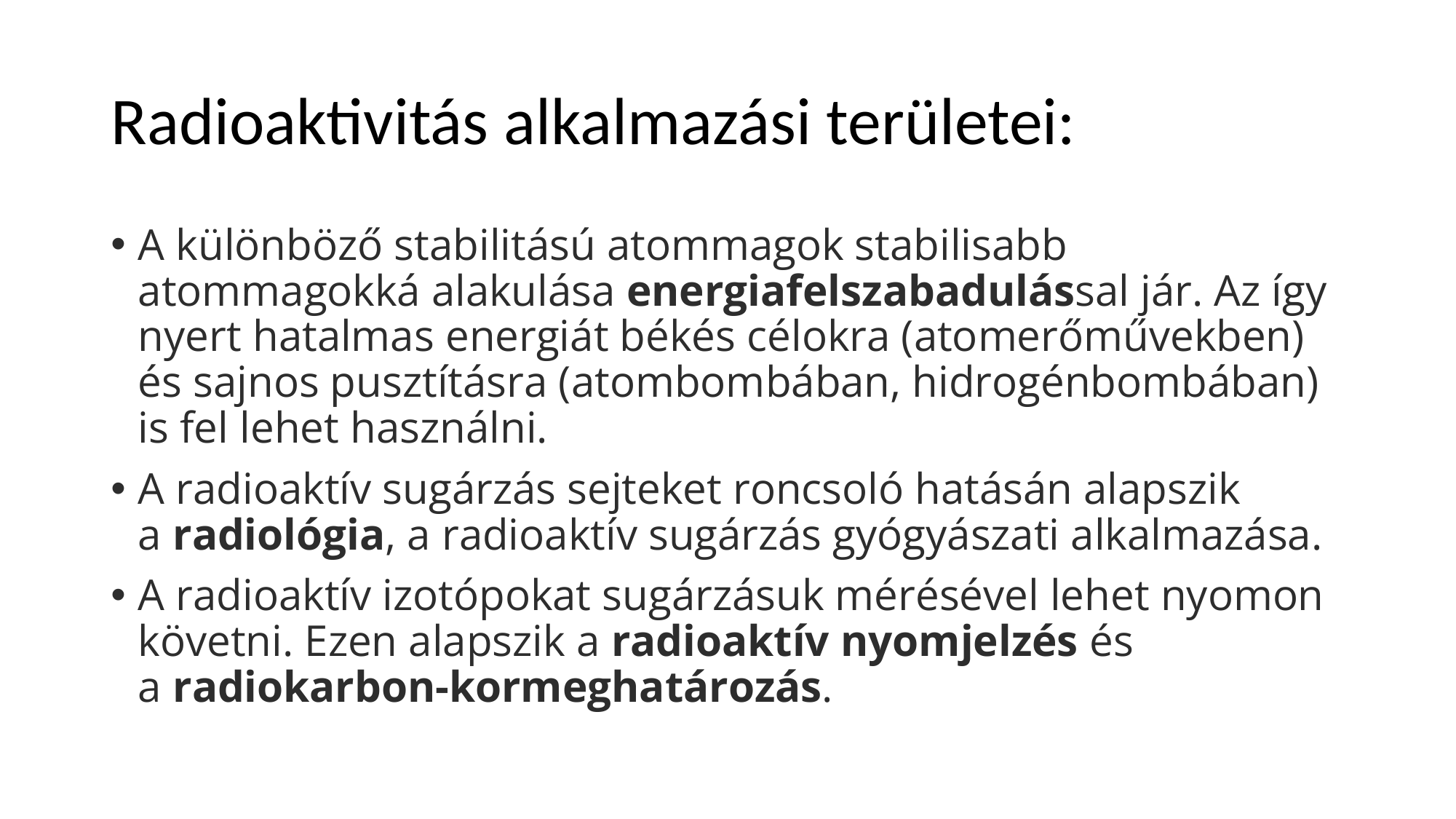

# Radioaktivitás alkalmazási területei:
A különböző stabilitású atommagok stabilisabb atommagokká alakulása energiafelszabadulással jár. Az így nyert hatalmas energiát békés célokra (atomerőművekben) és sajnos pusztításra (atombombában, hidrogénbombában) is fel lehet használni.
A radioaktív sugárzás sejteket roncsoló hatásán alapszik a radioló­gia, a radioaktív sugárzás gyógyászati alkalmazása.
A radioaktív izotópokat sugárzásuk mérésével lehet nyomon követni. Ezen alapszik a radioaktív nyomjelzés és a radiokarbon-kormeghatározás.